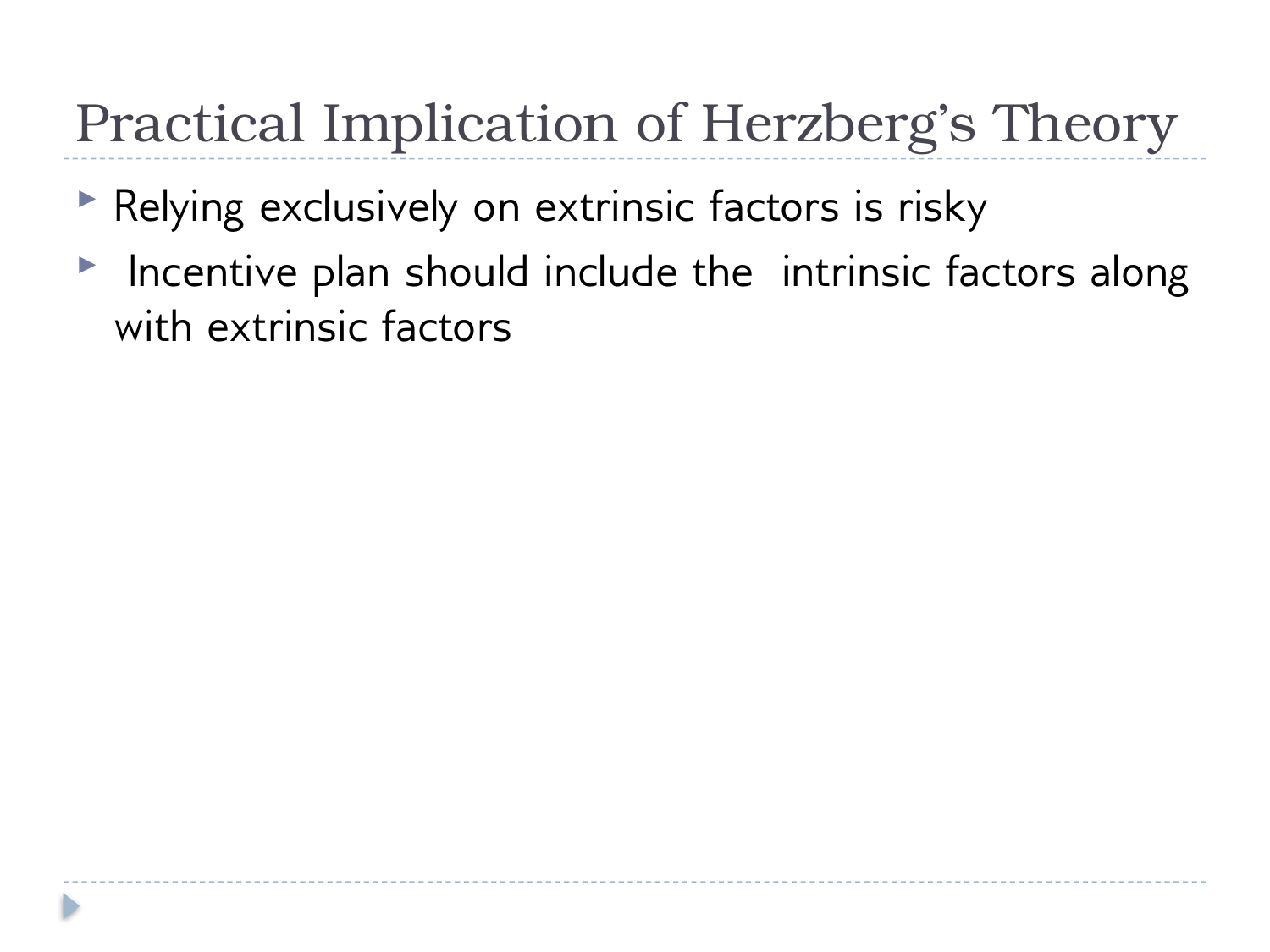

# Practical Implication of Herzberg’s Theory
Relying exclusively on extrinsic factors is risky
 Incentive plan should include the  intrinsic factors along with extrinsic factors